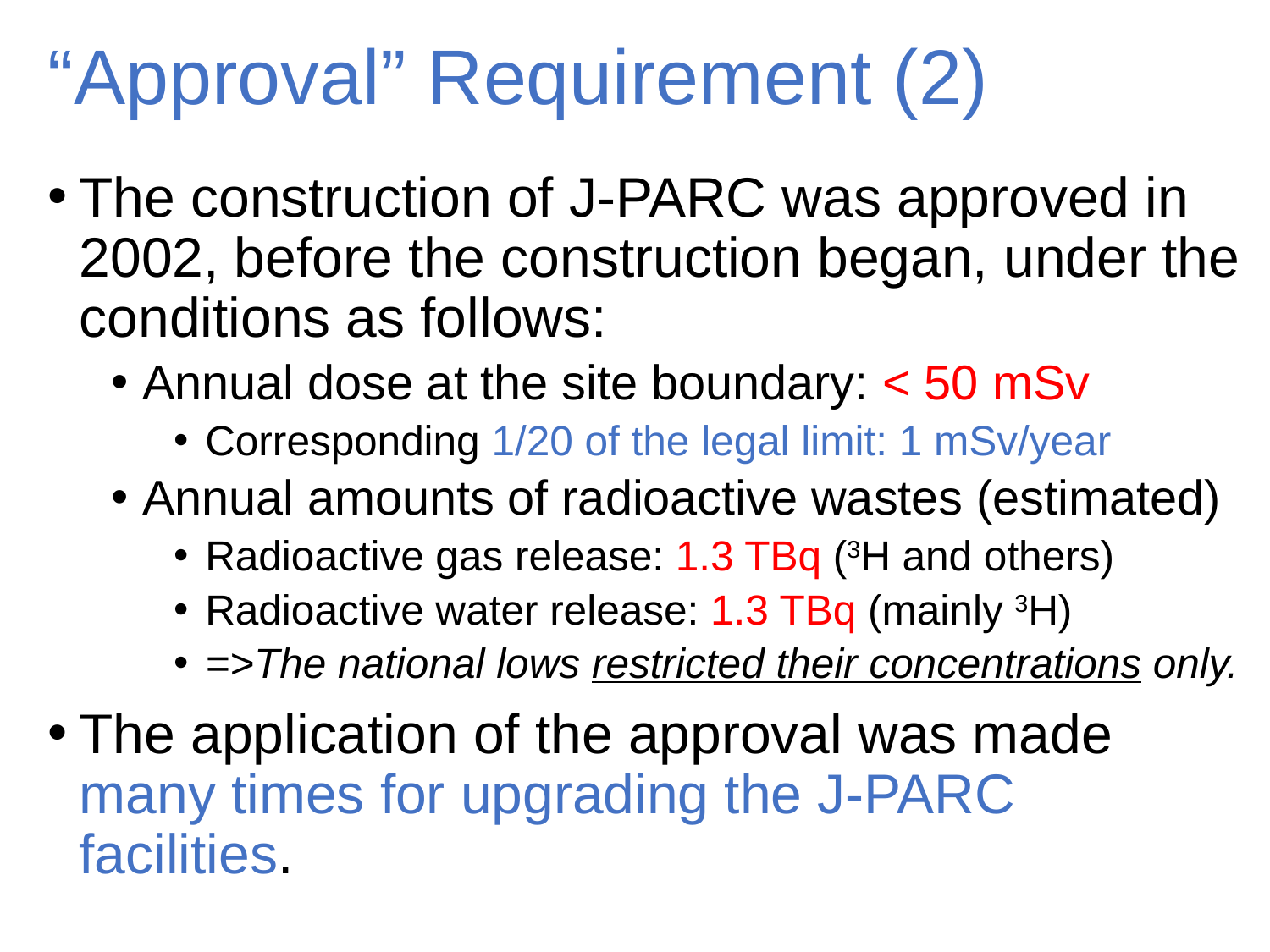

# “Approval” Requirement (2)
The construction of J-PARC was approved in 2002, before the construction began, under the conditions as follows:
Annual dose at the site boundary: < 50 mSv
Corresponding 1/20 of the legal limit: 1 mSv/year
Annual amounts of radioactive wastes (estimated)
Radioactive gas release: 1.3 TBq (3H and others)
Radioactive water release: 1.3 TBq (mainly 3H)
=>The national lows restricted their concentrations only.
The application of the approval was made many times for upgrading the J-PARC facilities.